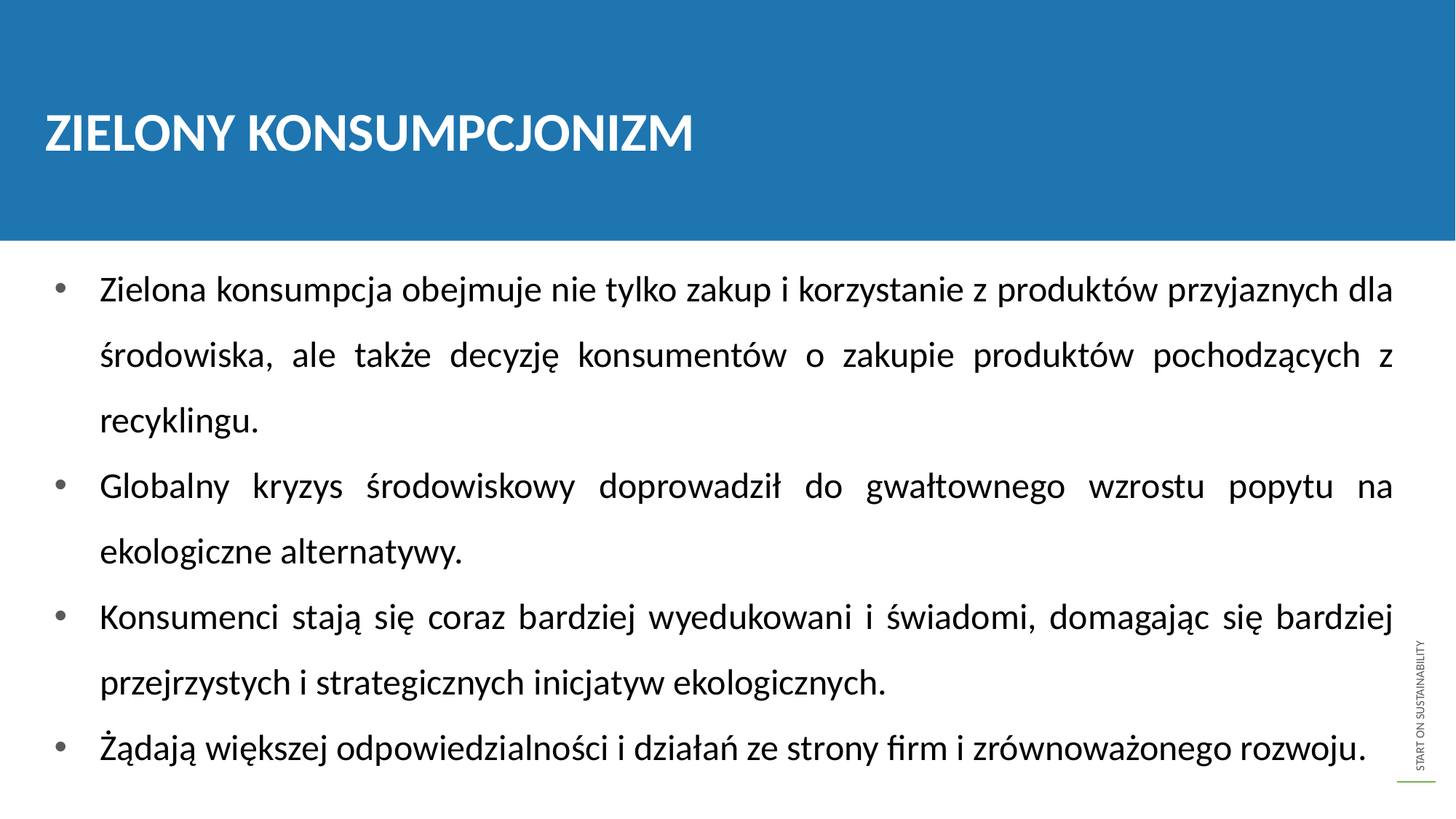

ZIELONY KONSUMPCJONIZM
Zielona konsumpcja obejmuje nie tylko zakup i korzystanie z produktów przyjaznych dla środowiska, ale także decyzję konsumentów o zakupie produktów pochodzących z recyklingu.
Globalny kryzys środowiskowy doprowadził do gwałtownego wzrostu popytu na ekologiczne alternatywy.
Konsumenci stają się coraz bardziej wyedukowani i świadomi, domagając się bardziej przejrzystych i strategicznych inicjatyw ekologicznych.
Żądają większej odpowiedzialności i działań ze strony firm i zrównoważonego rozwoju.